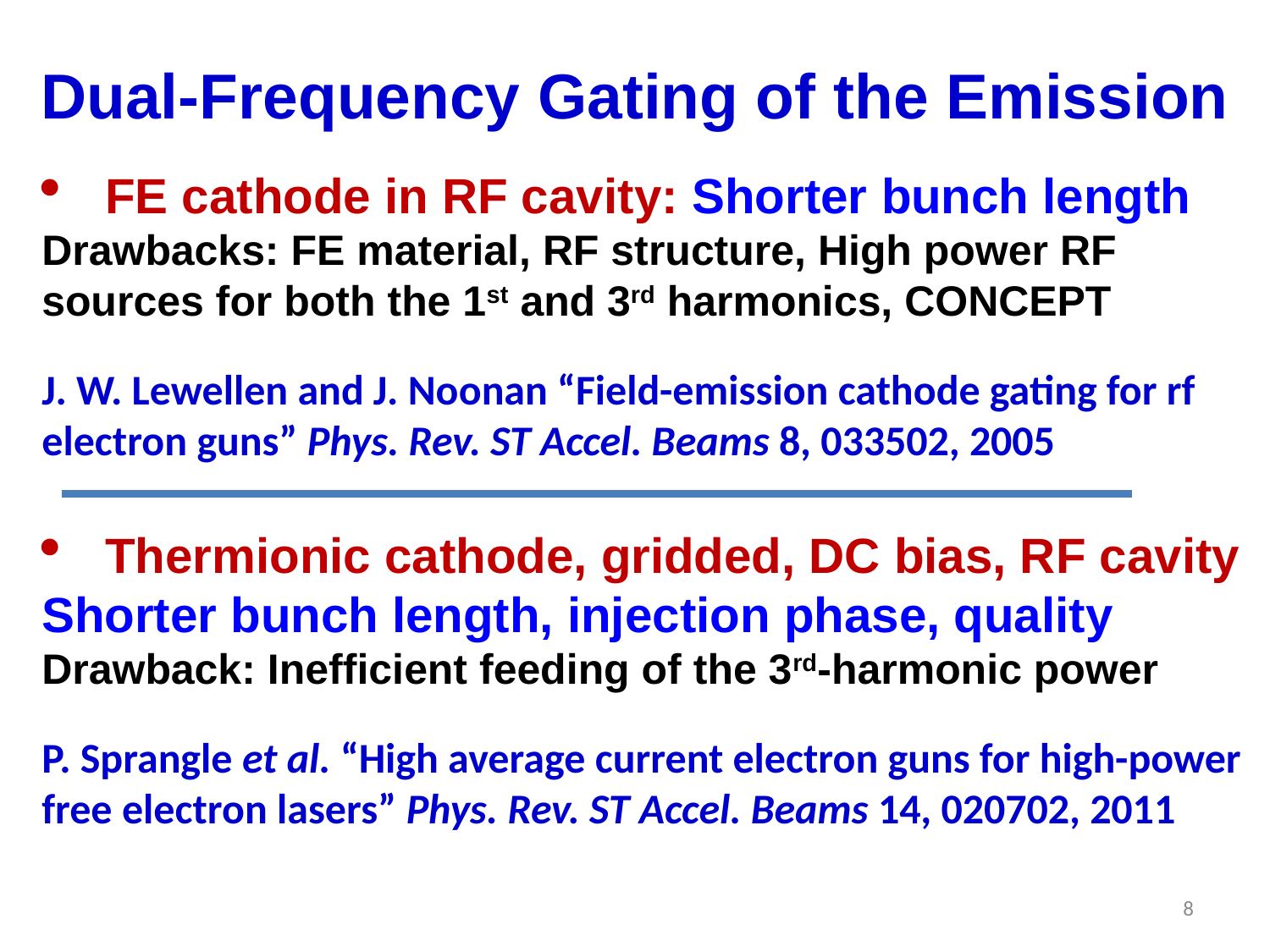

# Dual-Frequency Gating of the Emission
FE cathode in RF cavity: Shorter bunch length
Drawbacks: FE material, RF structure, High power RF sources for both the 1st and 3rd harmonics, CONCEPT

J. W. Lewellen and J. Noonan “Field-emission cathode gating for rf electron guns” Phys. Rev. ST Accel. Beams 8, 033502, 2005

Thermionic cathode, gridded, DC bias, RF cavity
Shorter bunch length, injection phase, quality
Drawback: Inefficient feeding of the 3rd-harmonic power

P. Sprangle et al. “High average current electron guns for high-power free electron lasers” Phys. Rev. ST Accel. Beams 14, 020702, 2011

8